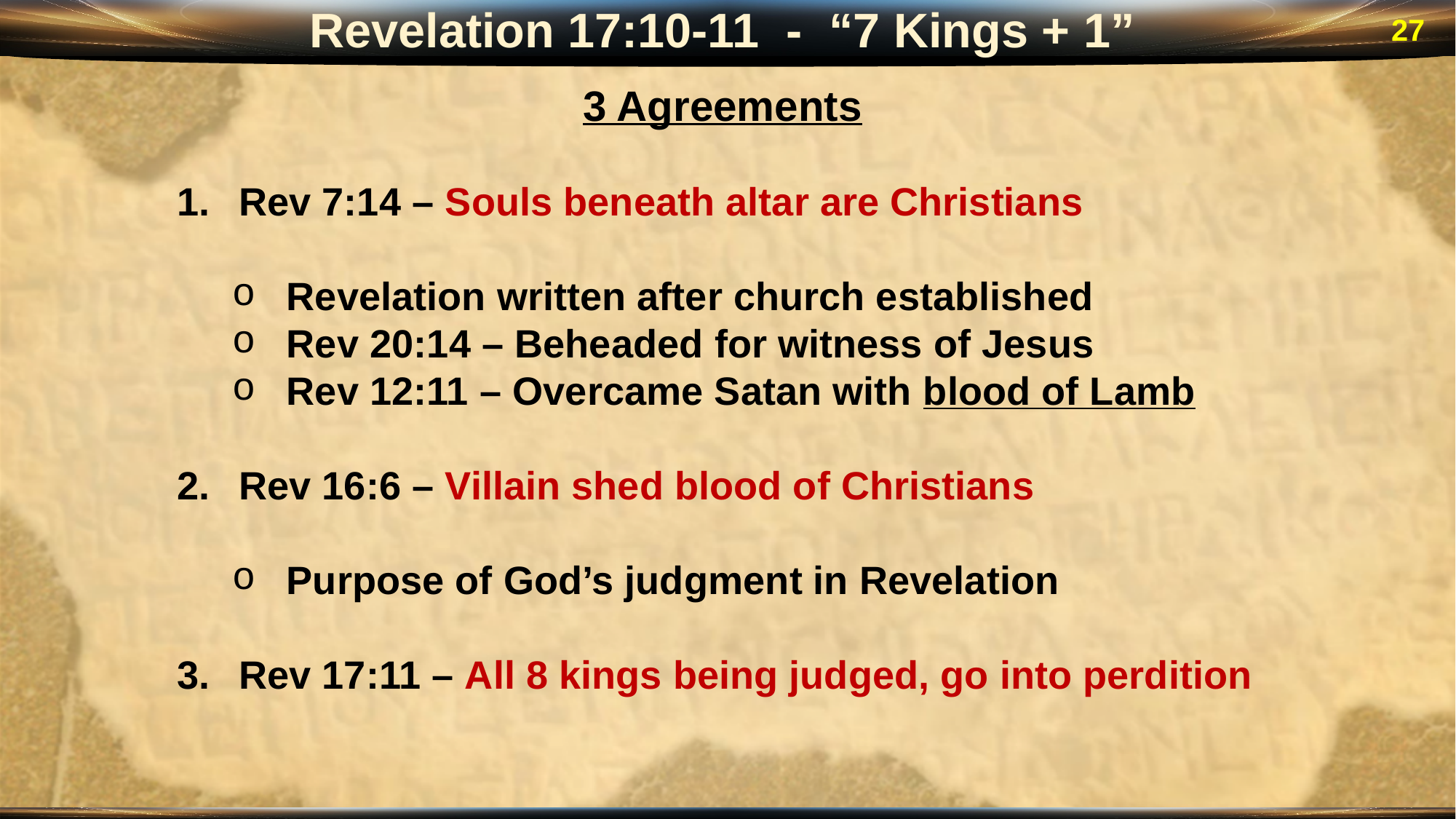

Revelation 17:10-11  -  “7 Kings + 1”
27
3 Agreements

Rev 7:14 – Souls beneath altar are Christians

Revelation written after church established
Rev 20:14 – Beheaded for witness of Jesus
Rev 12:11 – Overcame Satan with blood of Lamb

Rev 16:6 – Villain shed blood of Christians

Purpose of God’s judgment in Revelation

Rev 17:11 – All 8 kings being judged, go into perdition